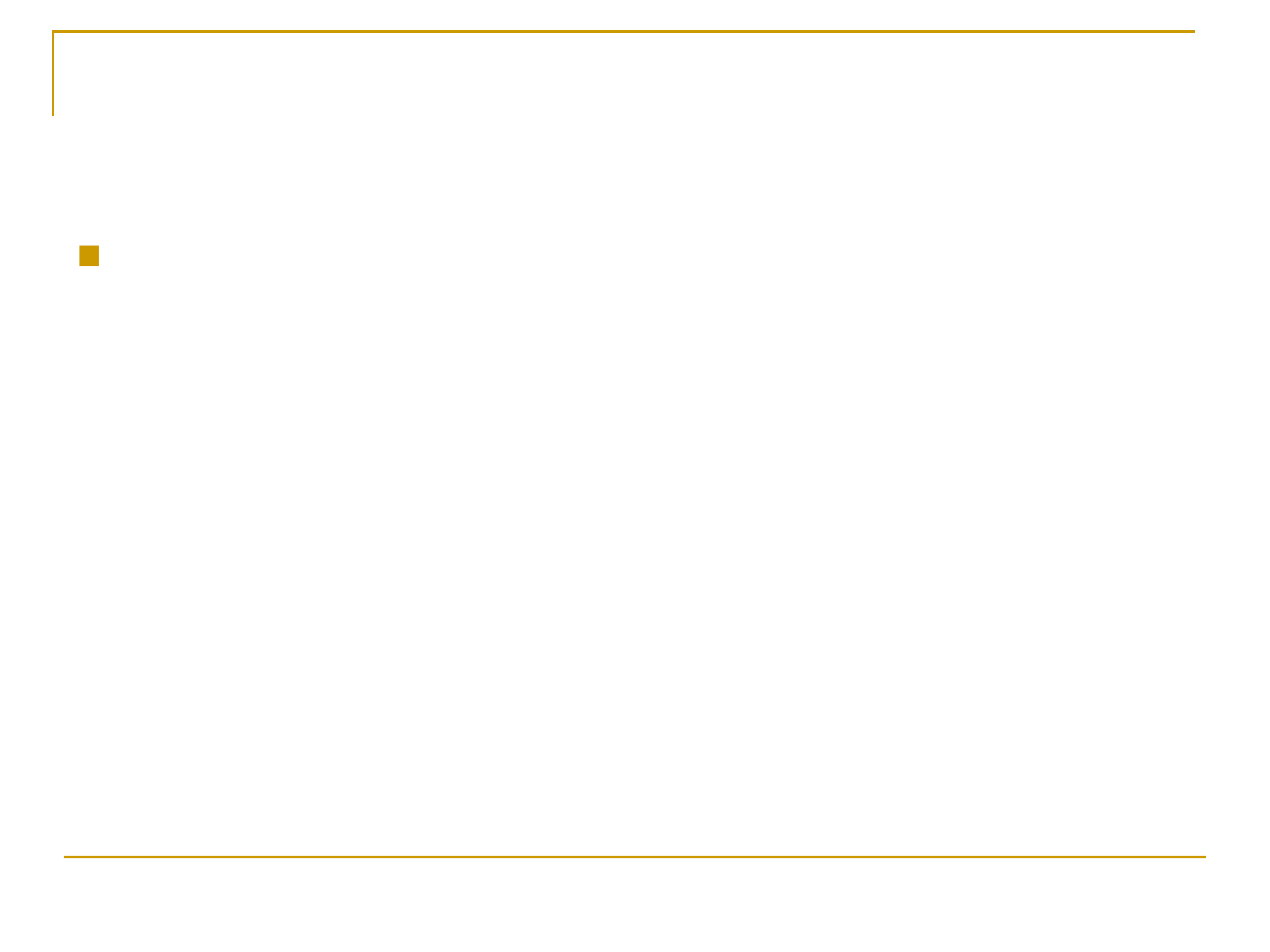

# Perubahan Sosial
Segala perubahan pada lembaga-lembaga kemasyarakatan di dalam suatu masyarakat, yang mempengaruhi sistem sosialnya, termasuk  di dalamnya nilai, sikap dan pola perilaku di antara kelompok-kelompok masyarakat